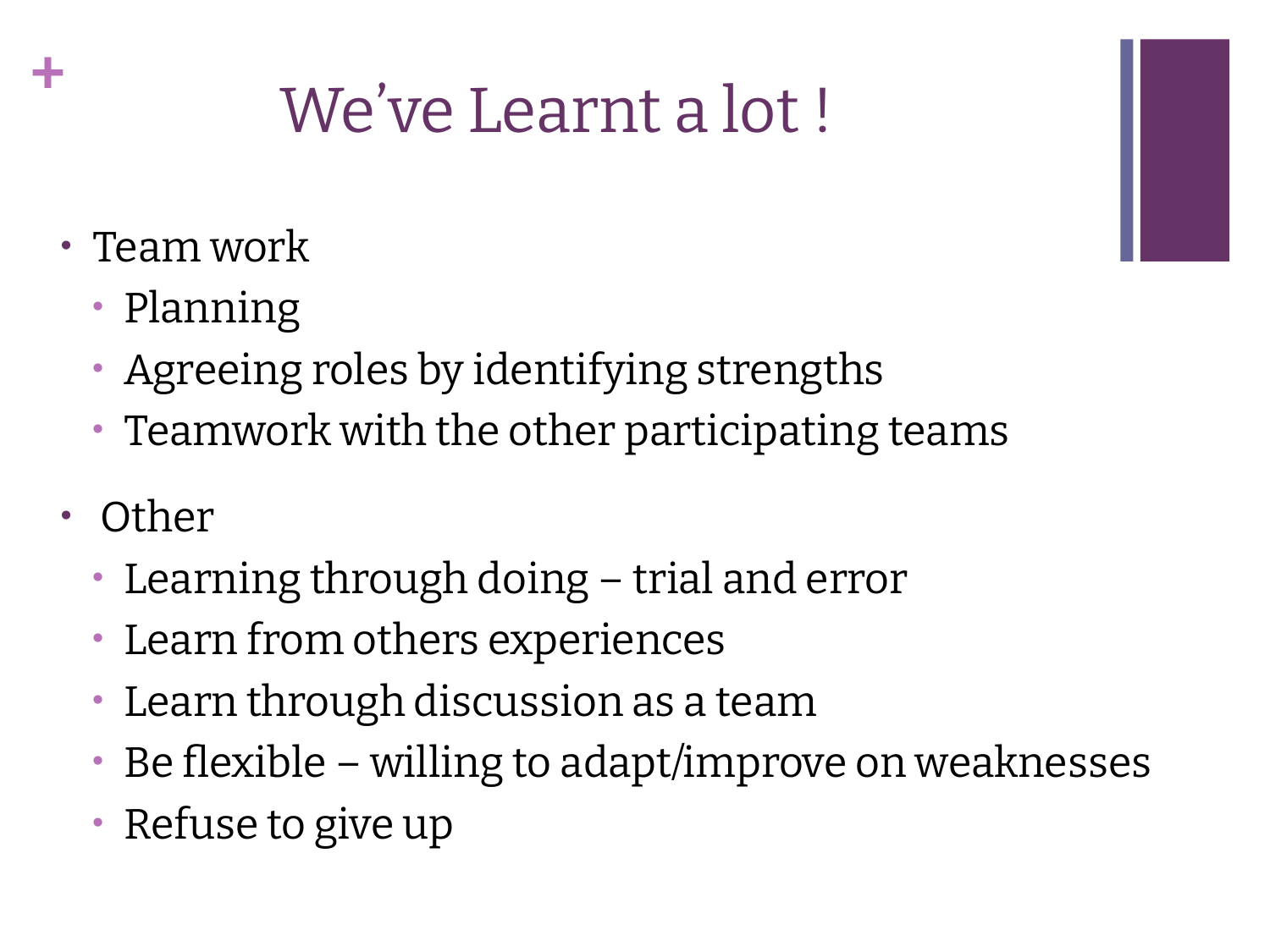

# We’ve Learnt a lot !
Team work
Planning
Agreeing roles by identifying strengths
Teamwork with the other participating teams
 Other
Learning through doing – trial and error
Learn from others experiences
Learn through discussion as a team
Be flexible – willing to adapt/improve on weaknesses
Refuse to give up